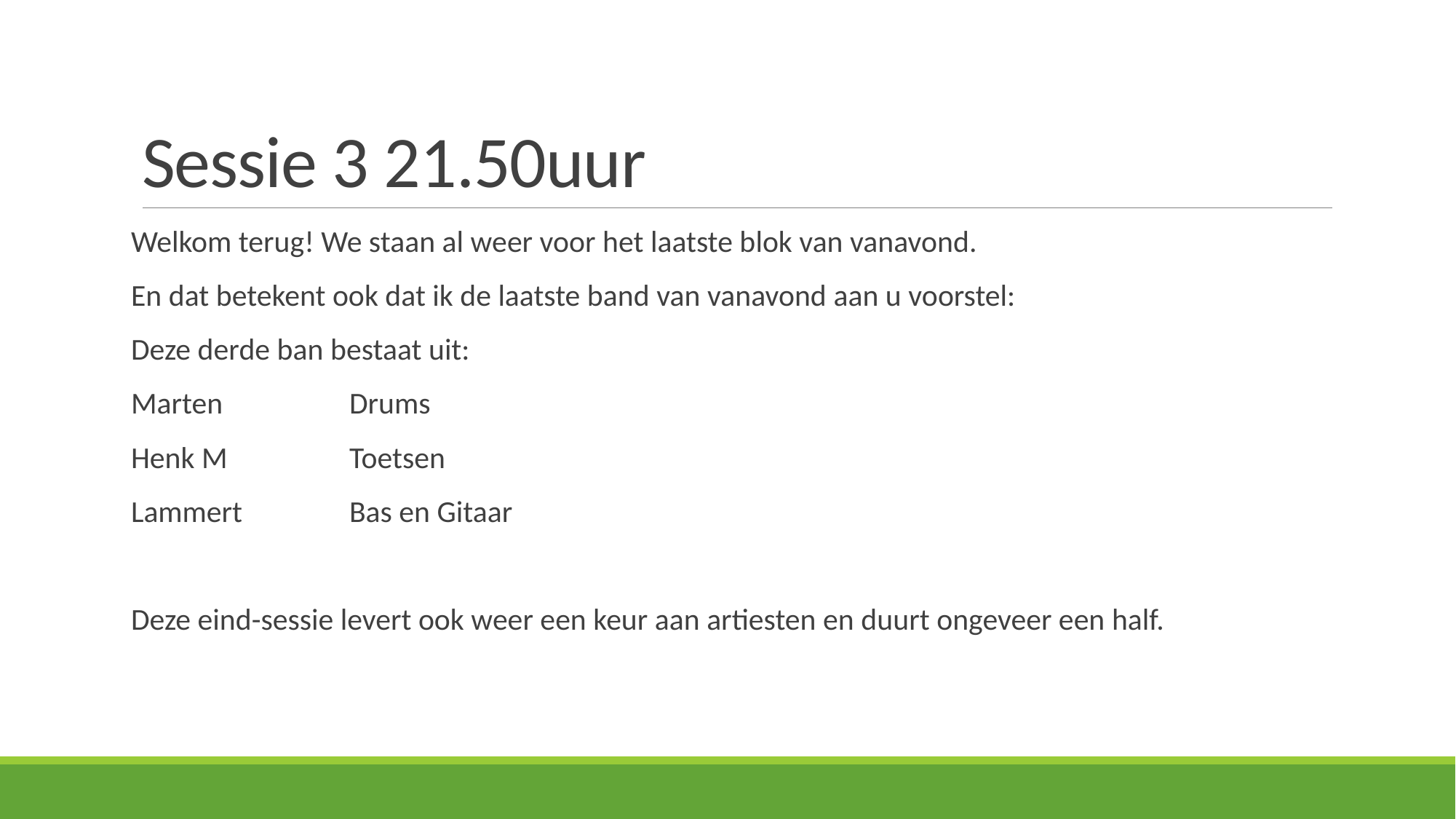

# Sessie 3 21.50uur
Welkom terug! We staan al weer voor het laatste blok van vanavond.
En dat betekent ook dat ik de laatste band van vanavond aan u voorstel:
Deze derde ban bestaat uit:
Marten 		Drums
Henk M 		Toetsen
Lammert 	Bas en Gitaar

Deze eind-sessie levert ook weer een keur aan artiesten en duurt ongeveer een half.